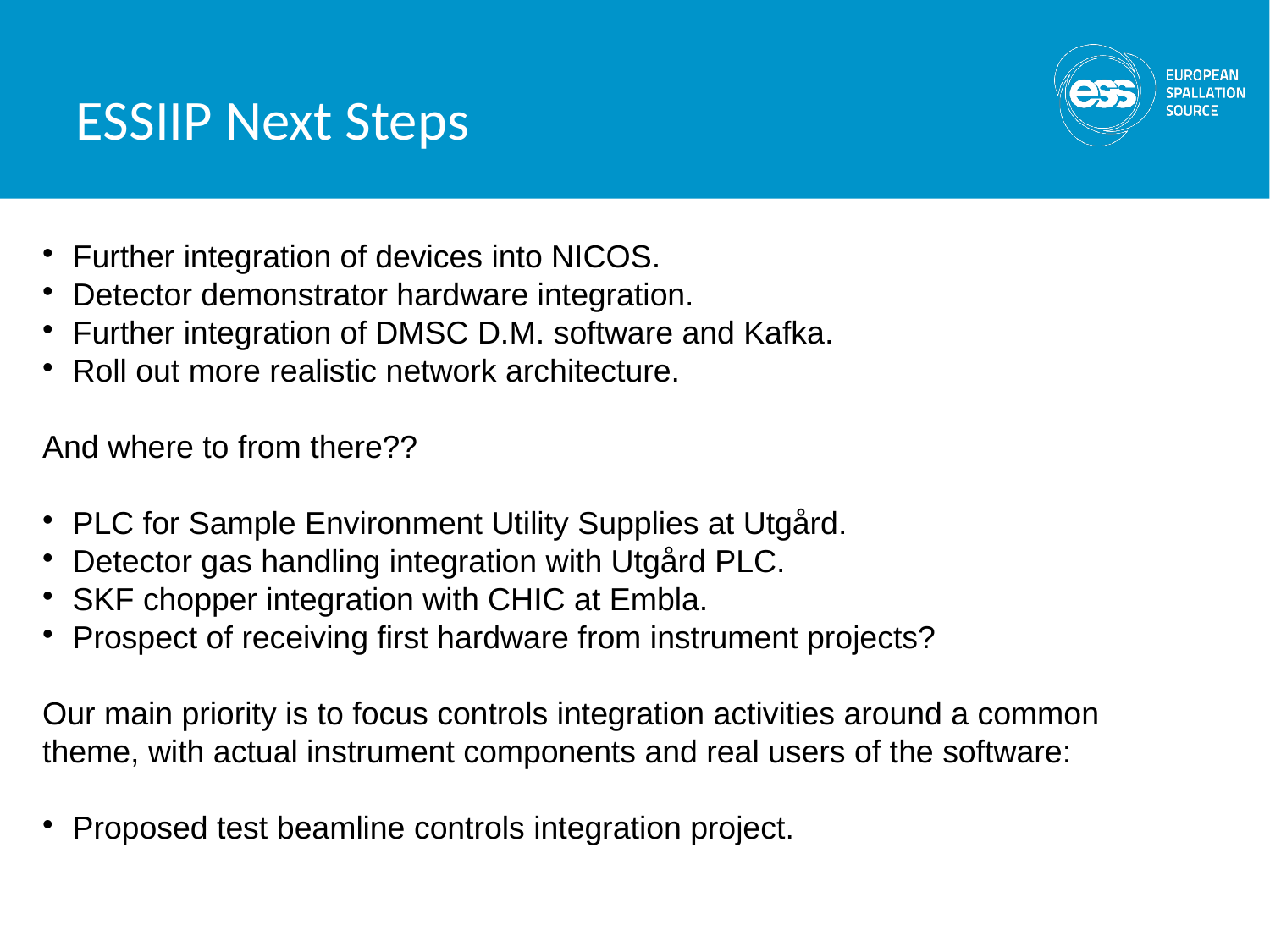

ESSIIP Next Steps
Further integration of devices into NICOS.
Detector demonstrator hardware integration.
Further integration of DMSC D.M. software and Kafka.
Roll out more realistic network architecture.

And where to from there??

PLC for Sample Environment Utility Supplies at Utgård.
Detector gas handling integration with Utgård PLC.
SKF chopper integration with CHIC at Embla.
Prospect of receiving first hardware from instrument projects?

Our main priority is to focus controls integration activities around a common theme, with actual instrument components and real users of the software:

Proposed test beamline controls integration project.